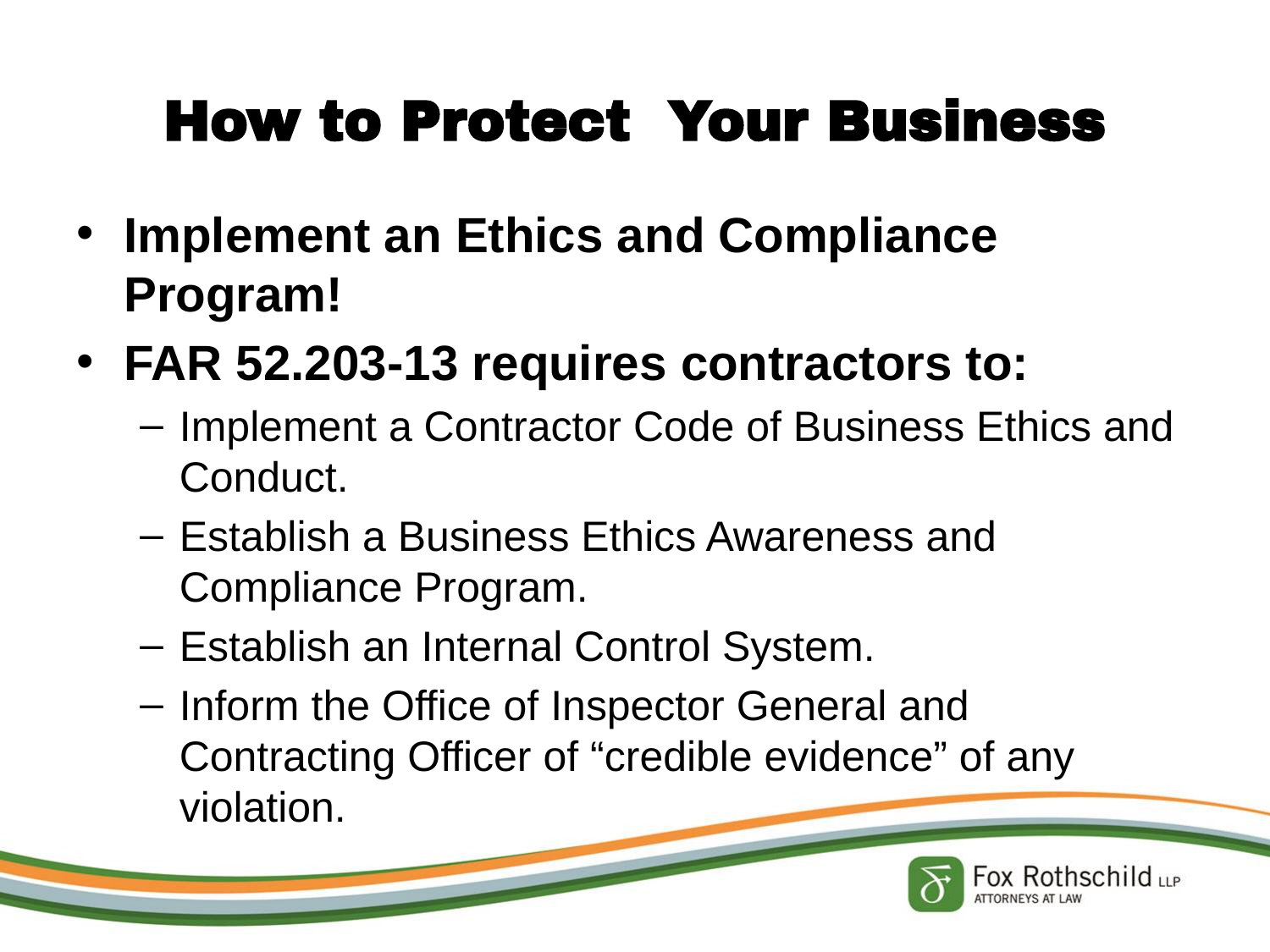

# How to Protect  Your Business
Implement an Ethics and Compliance Program!
FAR 52.203-13 requires contractors to:
Implement a Contractor Code of Business Ethics and Conduct.
Establish a Business Ethics Awareness and Compliance Program.
Establish an Internal Control System.
Inform the Office of Inspector General and Contracting Officer of “credible evidence” of any violation.